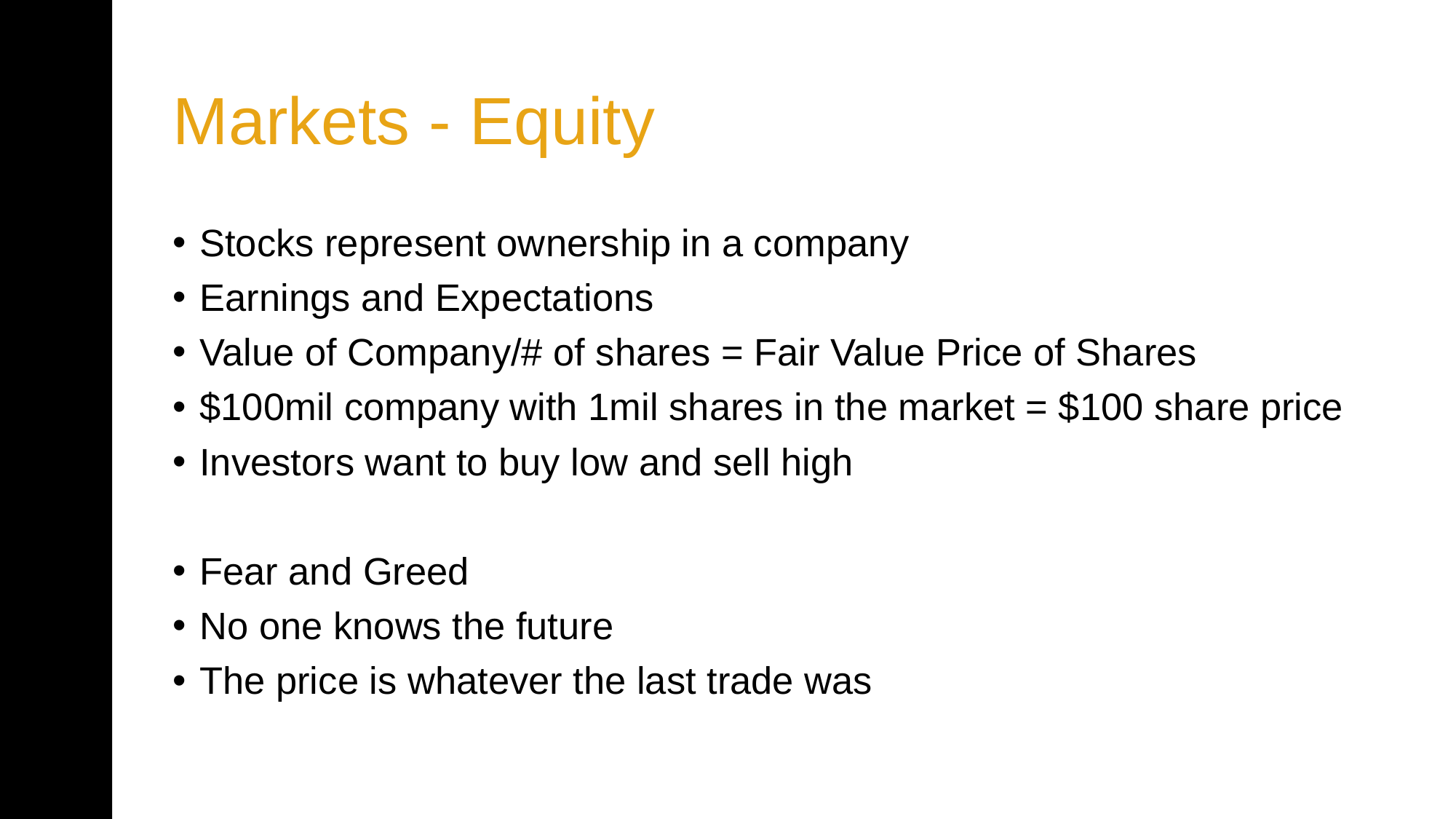

# Markets - Equity
Stocks represent ownership in a company
Earnings and Expectations
Value of Company/# of shares = Fair Value Price of Shares
$100mil company with 1mil shares in the market = $100 share price
Investors want to buy low and sell high

Fear and Greed
No one knows the future
The price is whatever the last trade was